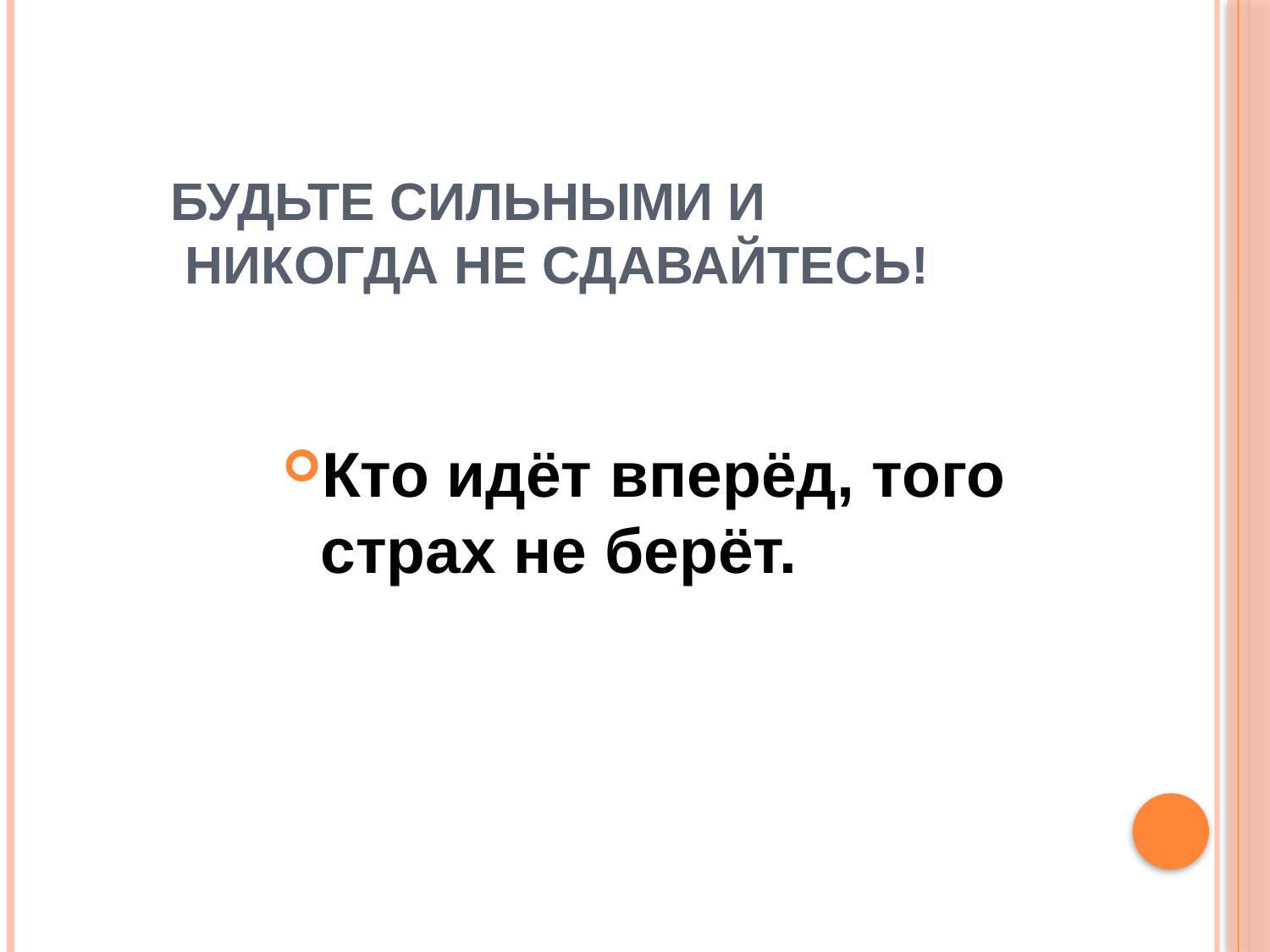

# Будьте сильными и никогда не сдавайтесь!
Кто идёт вперёд, того страх не берёт.